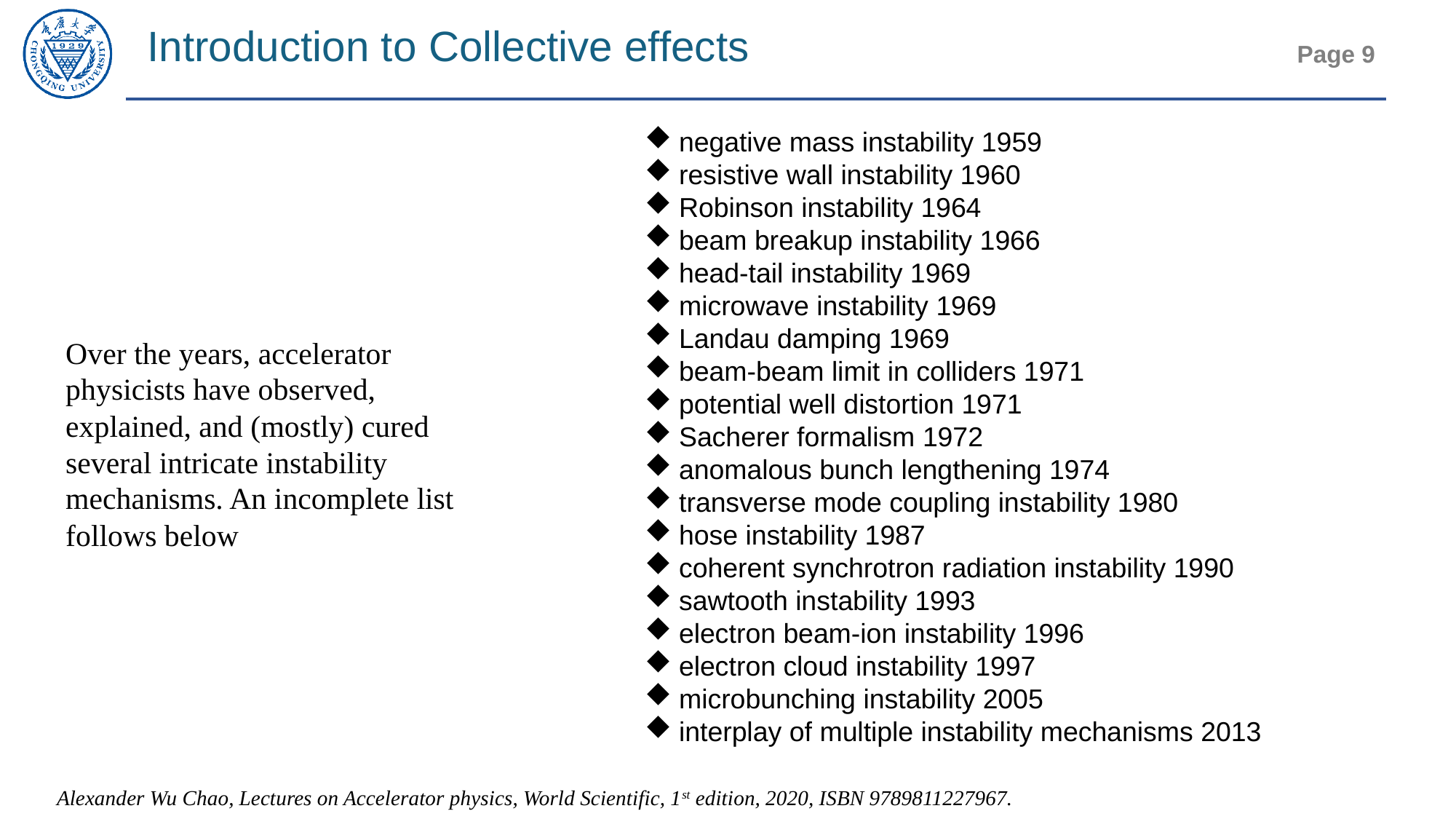

Introduction to Collective effects
negative mass instability 1959
resistive wall instability 1960
Robinson instability 1964
beam breakup instability 1966
head-tail instability 1969
microwave instability 1969
Landau damping 1969
beam-beam limit in colliders 1971
potential well distortion 1971
Sacherer formalism 1972
anomalous bunch lengthening 1974
transverse mode coupling instability 1980
hose instability 1987
coherent synchrotron radiation instability 1990
sawtooth instability 1993
electron beam-ion instability 1996
electron cloud instability 1997
microbunching instability 2005
interplay of multiple instability mechanisms 2013
Over the years, accelerator physicists have observed, explained, and (mostly) cured several intricate instability mechanisms. An incomplete list follows below
Alexander Wu Chao, Lectures on Accelerator physics, World Scientific, 1st edition, 2020, ISBN 9789811227967.